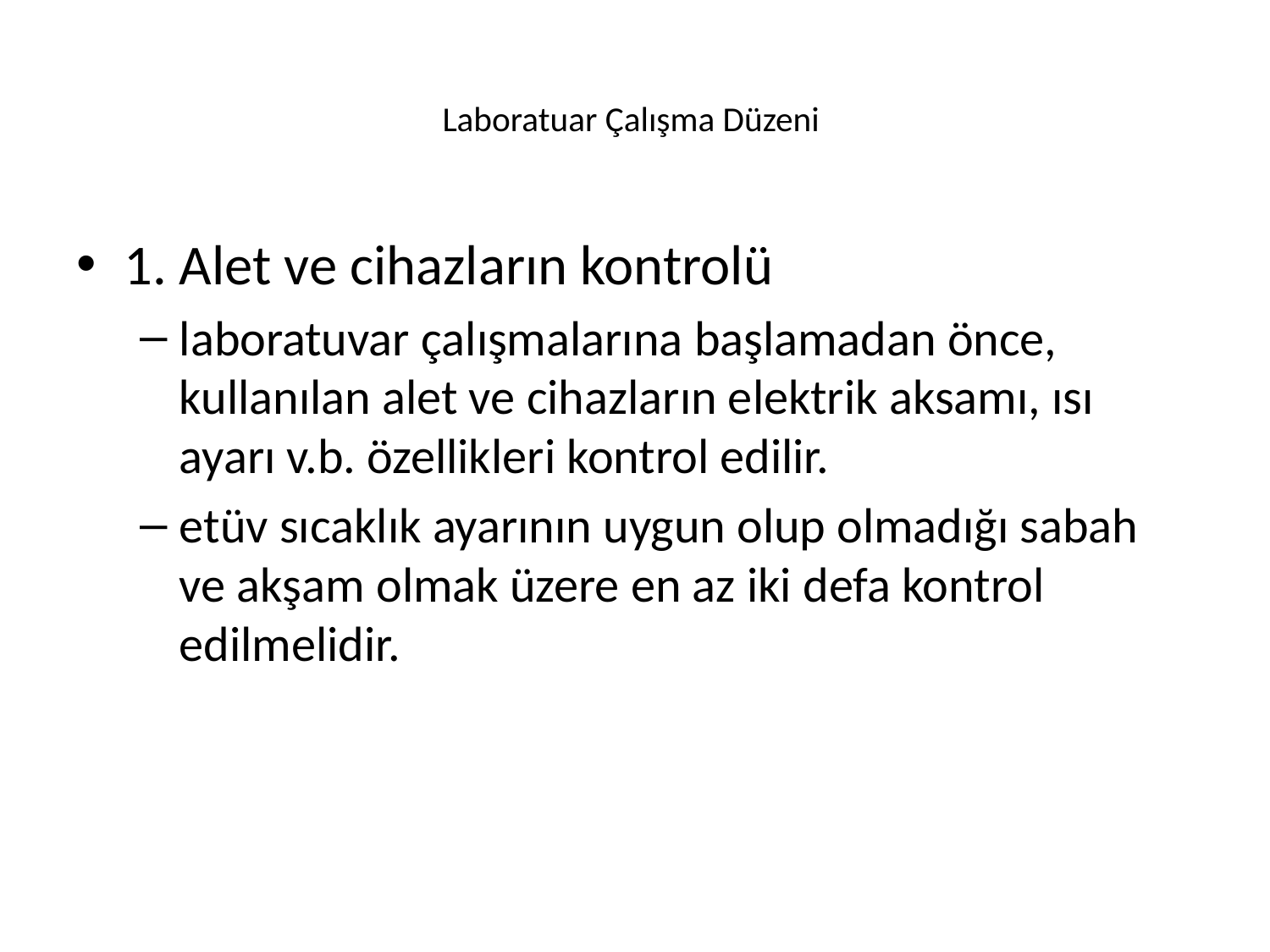

# Laboratuar Çalışma Düzeni
1. Alet ve cihazların kontrolü
laboratuvar çalışmalarına başlamadan önce, kullanılan alet ve cihazların elektrik aksamı, ısı ayarı v.b. özellikleri kontrol edilir.
etüv sıcaklık ayarının uygun olup olmadığı sabah ve akşam olmak üzere en az iki defa kontrol edilmelidir.